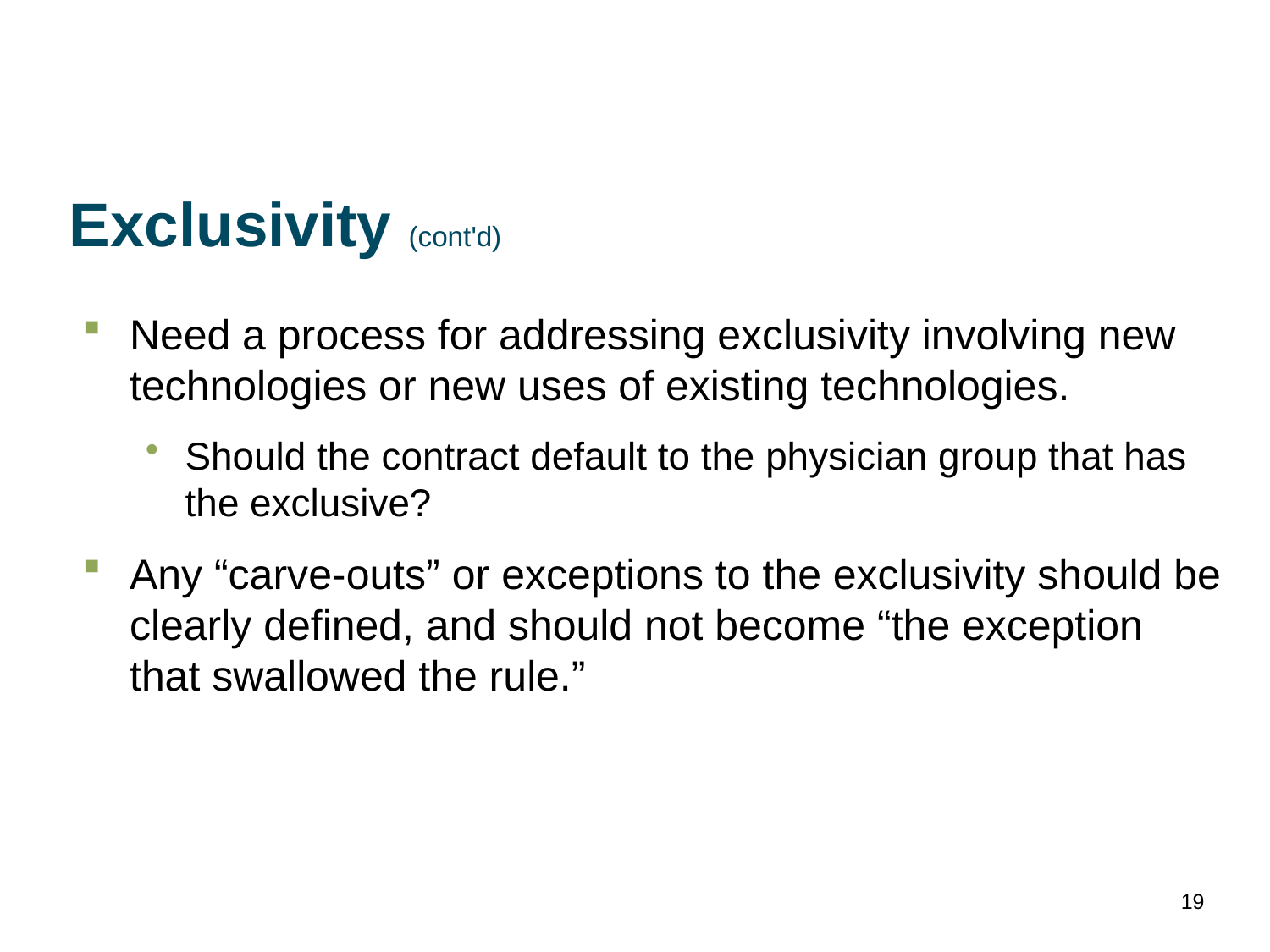

# Exclusivity (cont'd)
Need a process for addressing exclusivity involving new technologies or new uses of existing technologies.
Should the contract default to the physician group that has the exclusive?
Any “carve-outs” or exceptions to the exclusivity should be clearly defined, and should not become “the exception that swallowed the rule.”
19